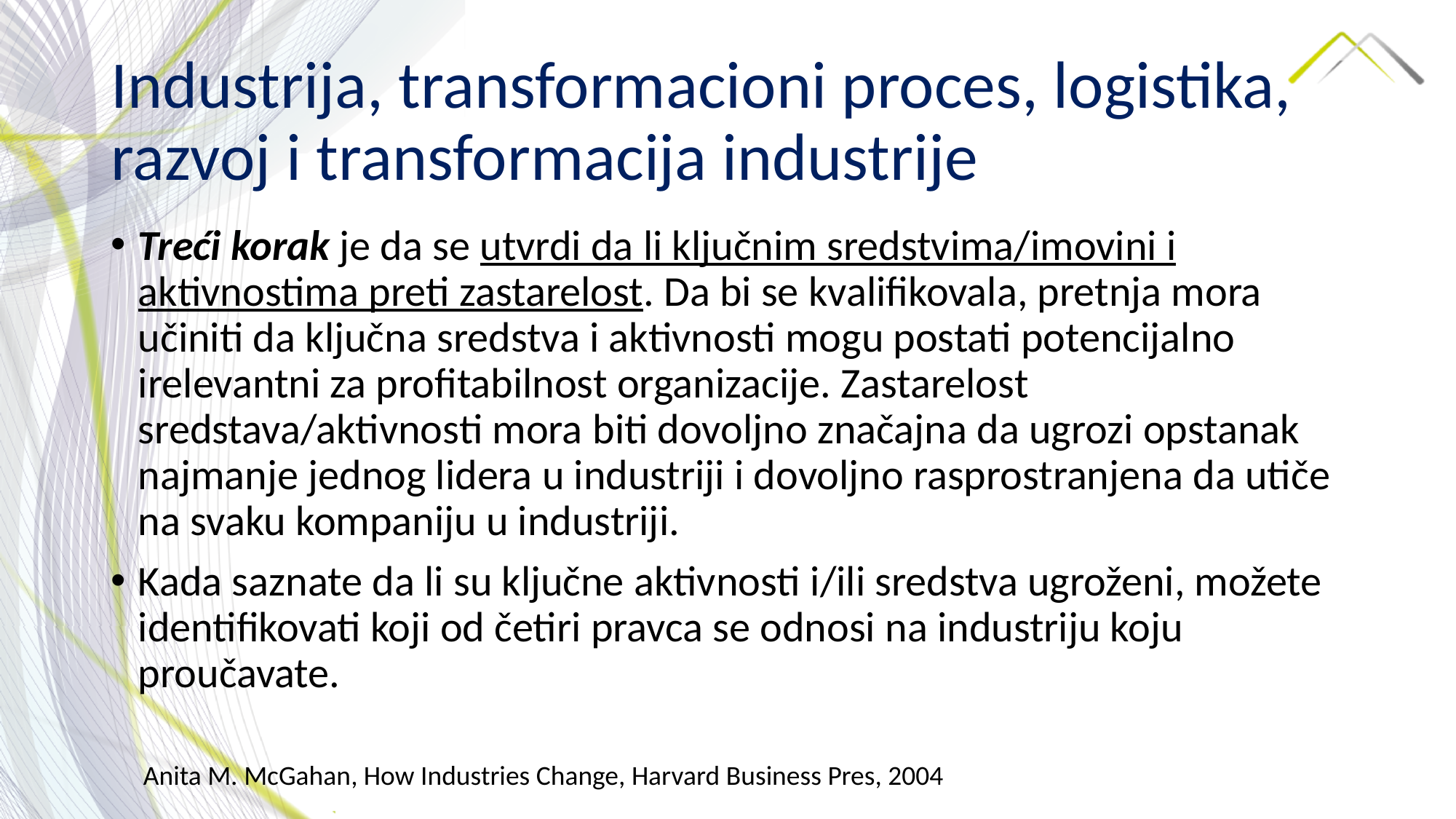

# Industrija, transformacioni proces, logistika, razvoj i transformacija industrije
Treći korak je da se utvrdi da li ključnim sredstvima/imovini i aktivnostima preti zastarelost. Da bi se kvalifikovala, pretnja mora učiniti da ključna sredstva i aktivnosti mogu postati potencijalno irelevantni za profitabilnost organizacije. Zastarelost sredstava/aktivnosti mora biti dovoljno značajna da ugrozi opstanak najmanje jednog lidera u industriji i dovoljno rasprostranjena da utiče na svaku kompaniju u industriji.
Kada saznate da li su ključne aktivnosti i/ili sredstva ugroženi, možete identifikovati koji od četiri pravca se odnosi na industriju koju proučavate.
Anita M. McGahan, How Industries Change, Harvard Business Pres, 2004